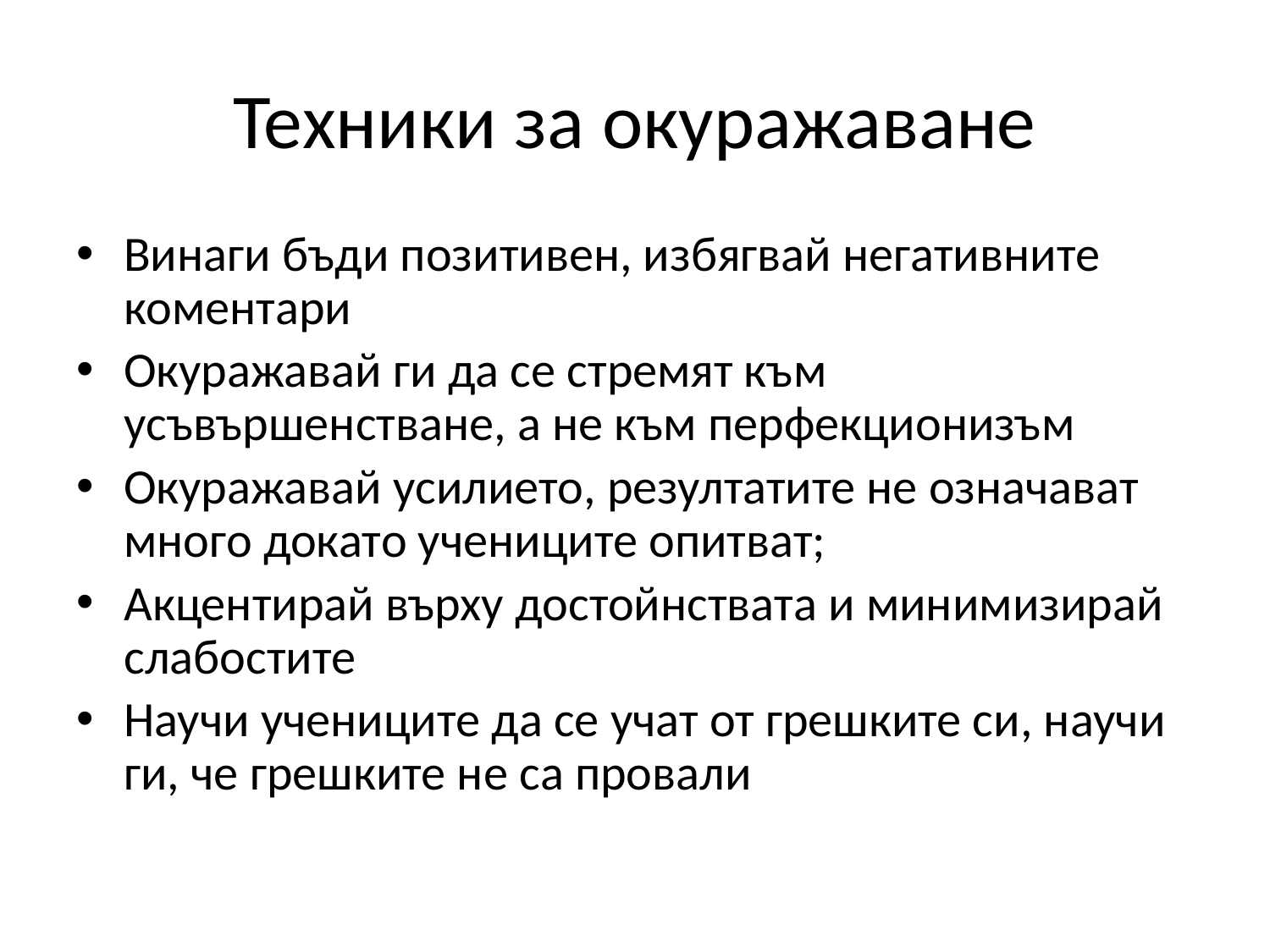

# Техники за окуражаване
Винаги бъди позитивен, избягвай негативните коментари
Окуражавай ги да се стремят към усъвършенстване, а не към перфекционизъм
Окуражавай усилието, резултатите не означават много докато учениците опитват;
Акцентирай върху достойнствата и минимизирай слабостите
Научи учениците да се учат от грешките си, научи ги, че грешките не са провали